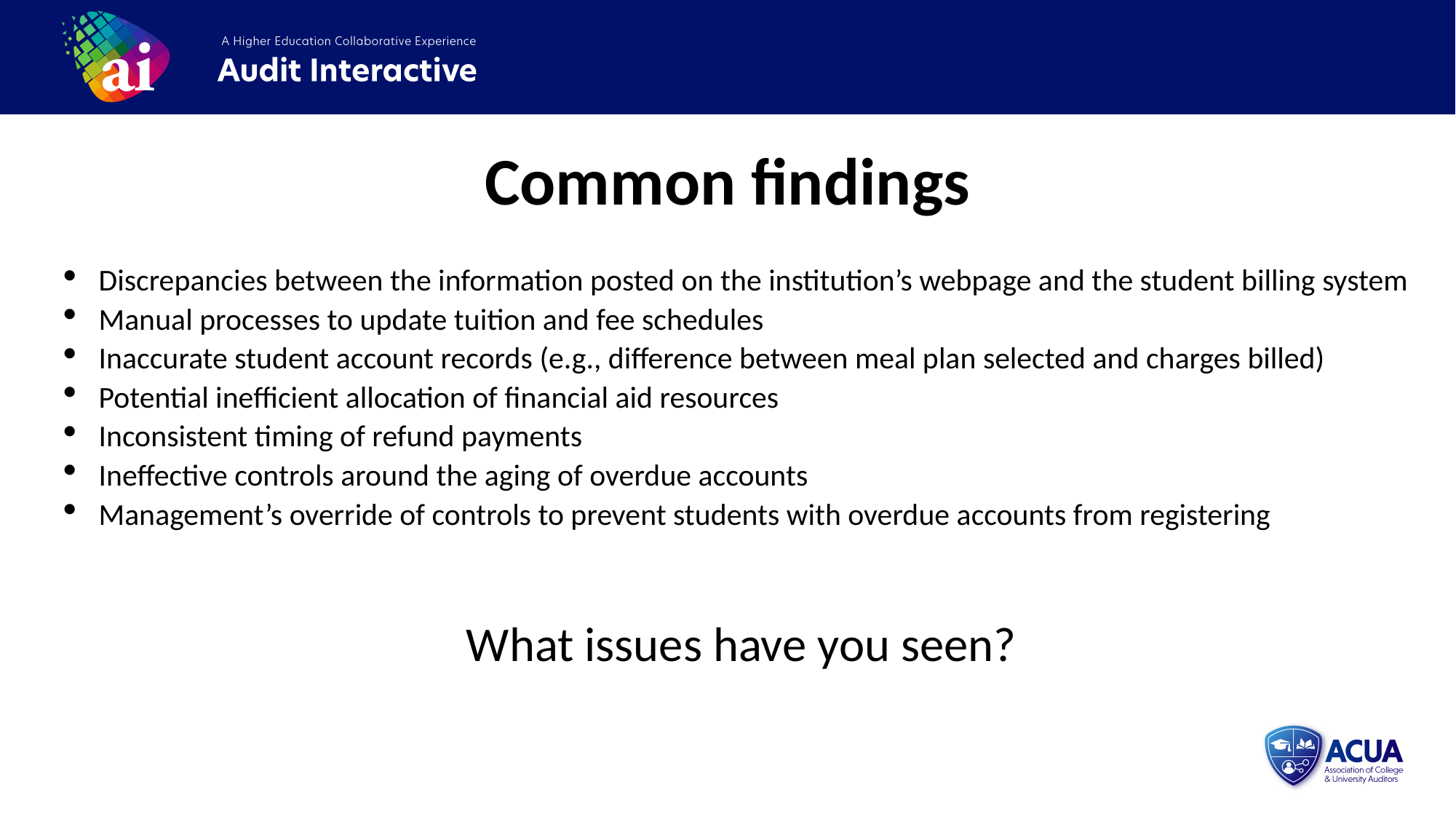

Common findings
Discrepancies between the information posted on the institution’s webpage and the student billing system
Manual processes to update tuition and fee schedules
Inaccurate student account records (e.g., difference between meal plan selected and charges billed)
Potential inefficient allocation of financial aid resources
Inconsistent timing of refund payments
Ineffective controls around the aging of overdue accounts
Management’s override of controls to prevent students with overdue accounts from registering

What issues have you seen?